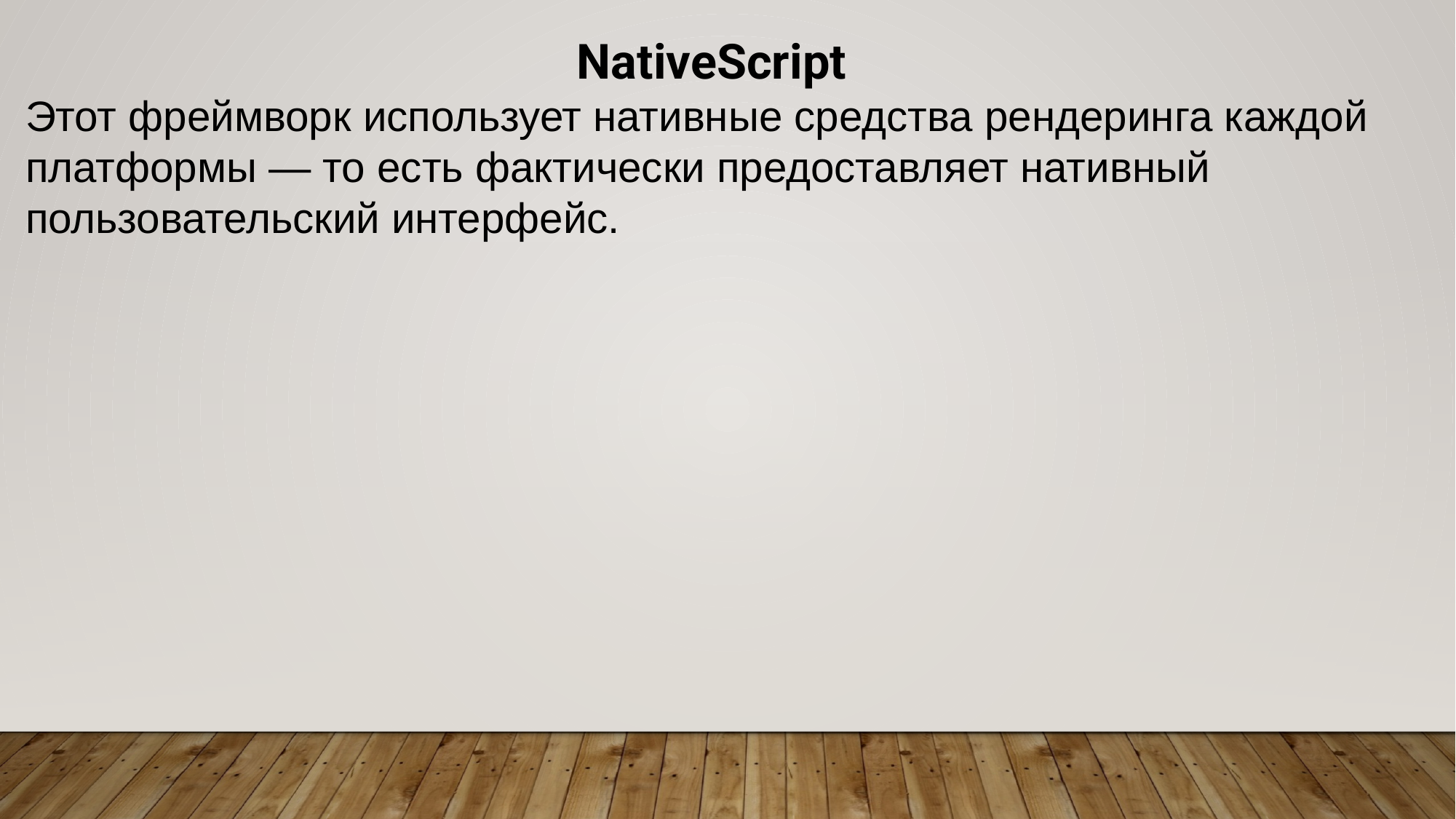

NativeScript
Этот фреймворк использует нативные средства рендеринга каждой платформы — то есть фактически предоставляет нативный пользовательский интерфейс.